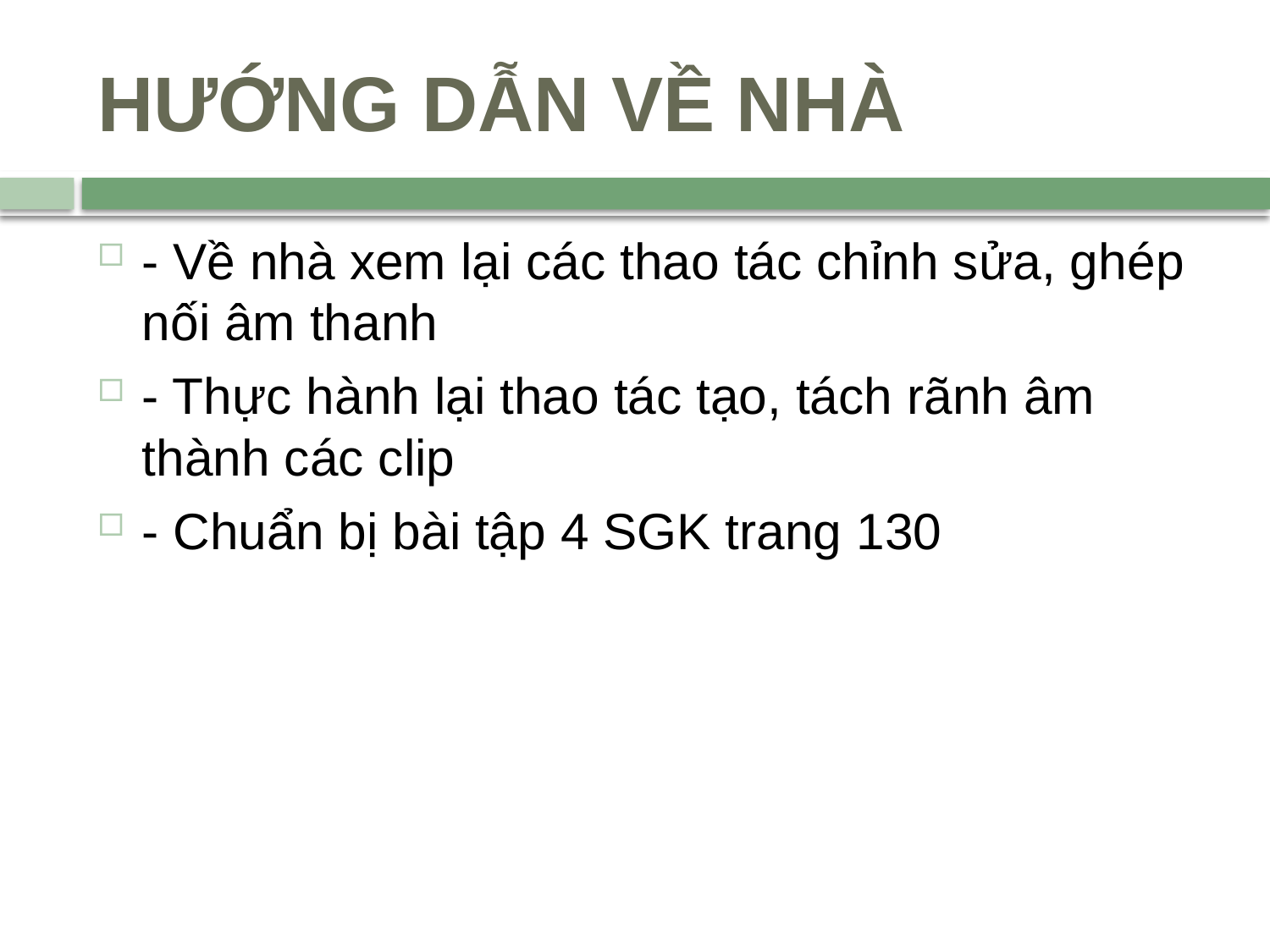

# HƯỚNG DẪN VỀ NHÀ
- Về nhà xem lại các thao tác chỉnh sửa, ghép nối âm thanh
- Thực hành lại thao tác tạo, tách rãnh âm thành các clip
- Chuẩn bị bài tập 4 SGK trang 130